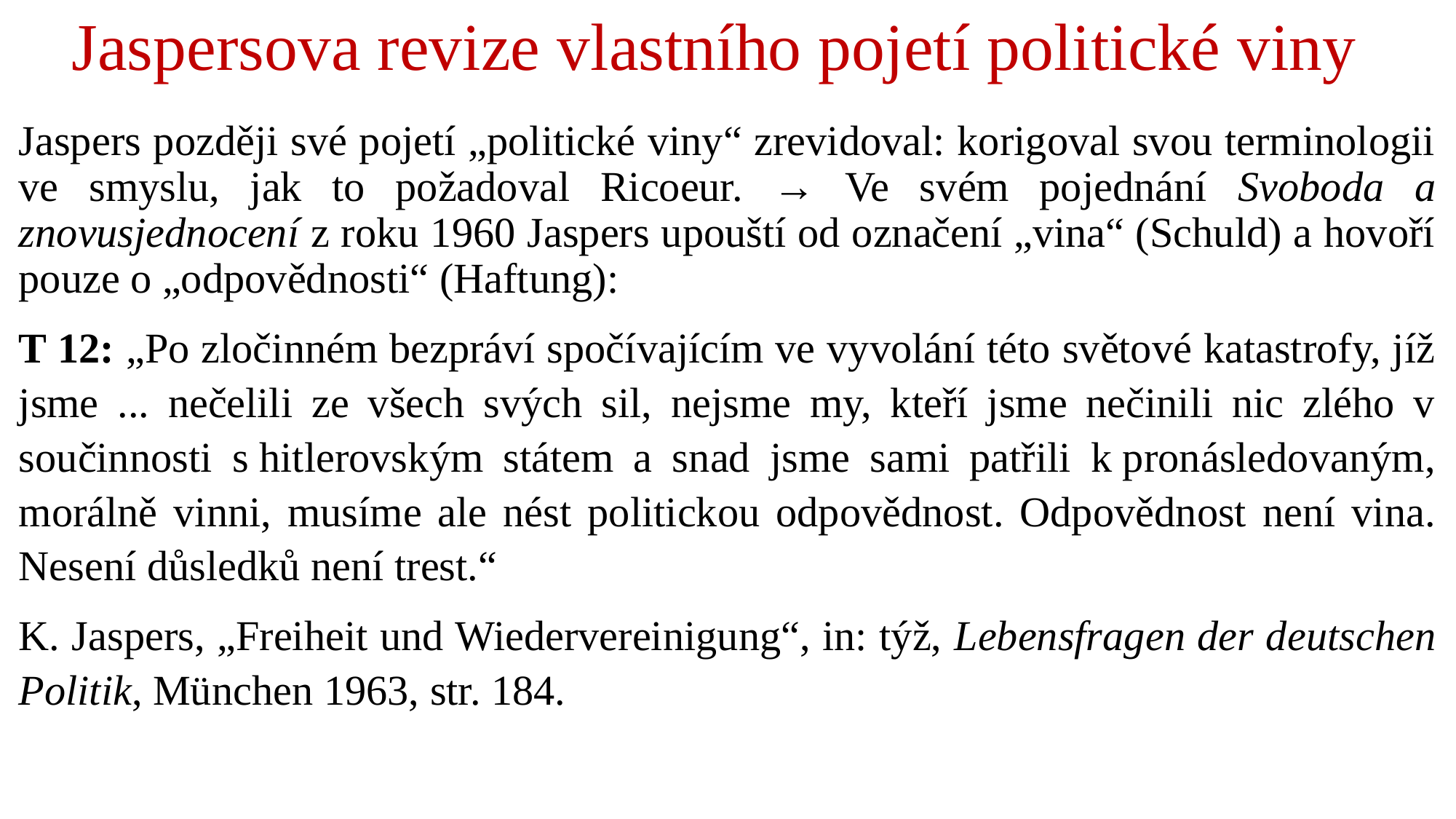

# Jaspersova revize vlastního pojetí politické viny
Jaspers později své pojetí „politické viny“ zrevidoval: korigoval svou terminologii ve smyslu, jak to požadoval Ricoeur. → Ve svém pojednání Svoboda a znovusjednocení z roku 1960 Jaspers upouští od označení „vina“ (Schuld) a hovoří pouze o „odpovědnosti“ (Haftung):
T 12: „Po zločinném bezpráví spočívajícím ve vyvolání této světové katastrofy, jíž jsme ... nečelili ze všech svých sil, nejsme my, kteří jsme nečinili nic zlého v součinnosti s hitlerovským státem a snad jsme sami patřili k pronásledovaným, morálně vinni, musíme ale nést politickou odpovědnost. Odpovědnost není vina. Nesení důsledků není trest.“
K. Jaspers, „Freiheit und Wiedervereinigung“, in: týž, Lebensfragen der deutschen Politik, München 1963, str. 184.